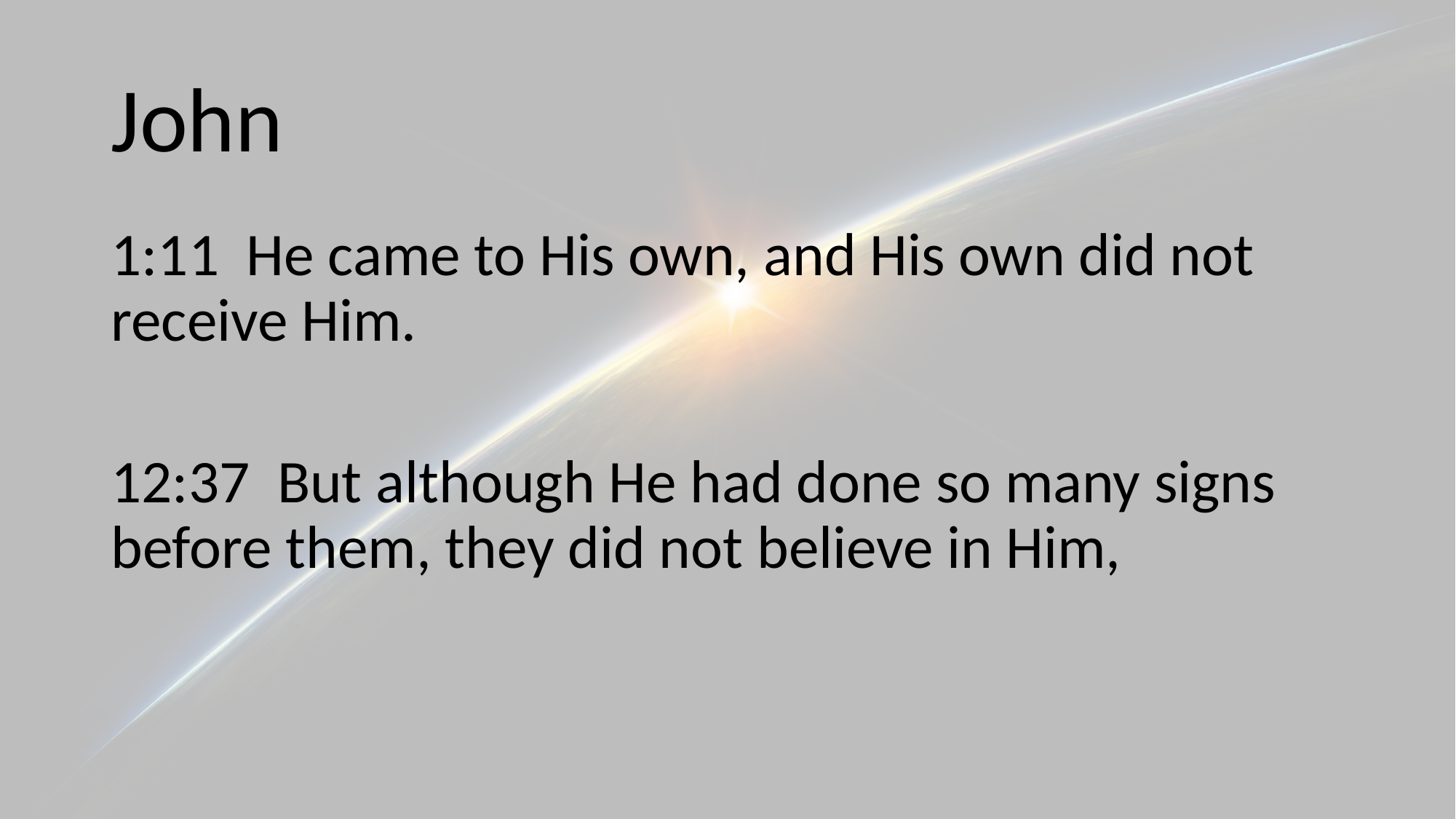

# John
1:11  He came to His own, and His own did not receive Him.

12:37  But although He had done so many signs before them, they did not believe in Him,